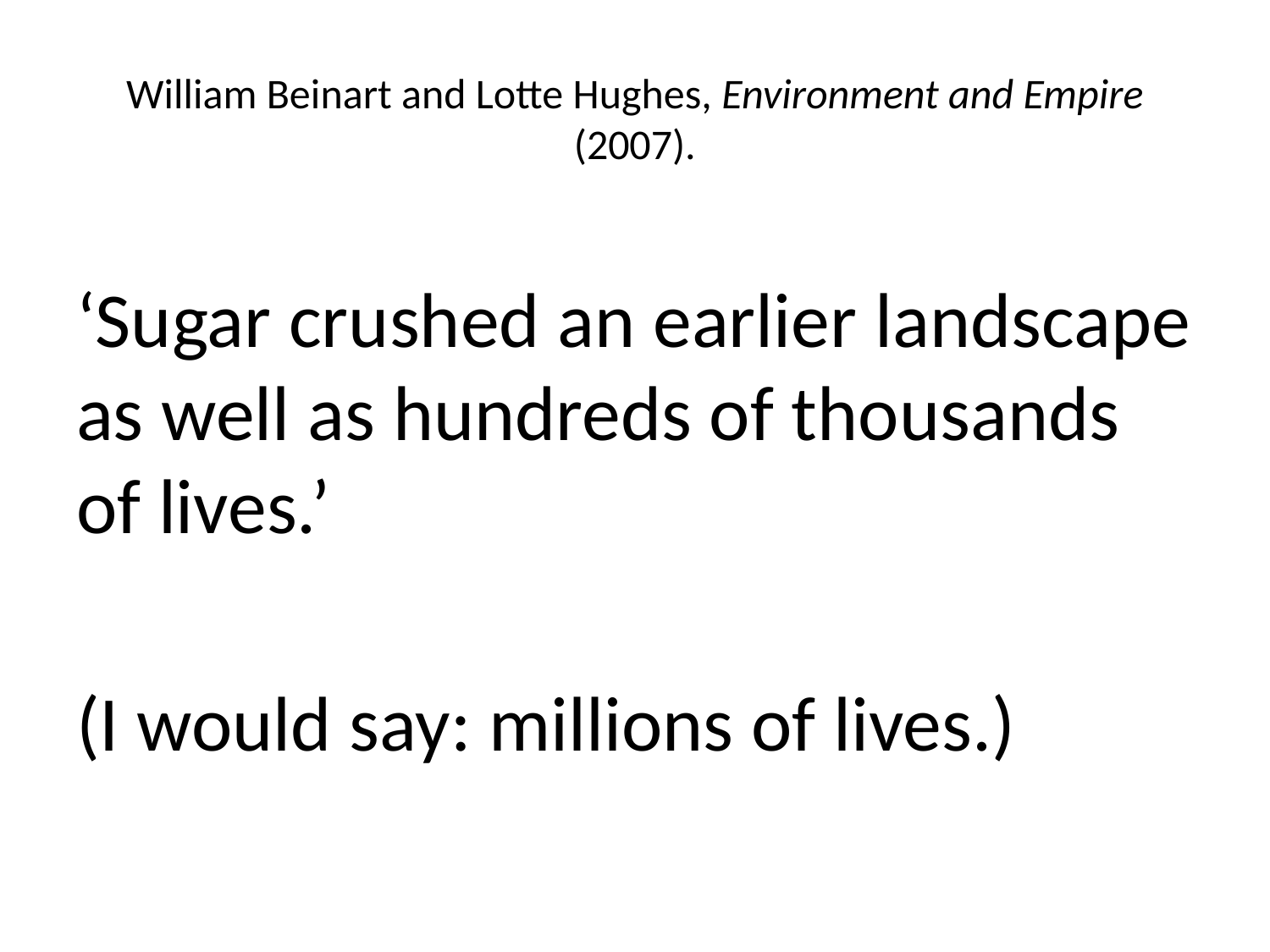

# William Beinart and Lotte Hughes, Environment and Empire (2007).
‘Sugar crushed an earlier landscape as well as hundreds of thousands of lives.’

(I would say: millions of lives.)